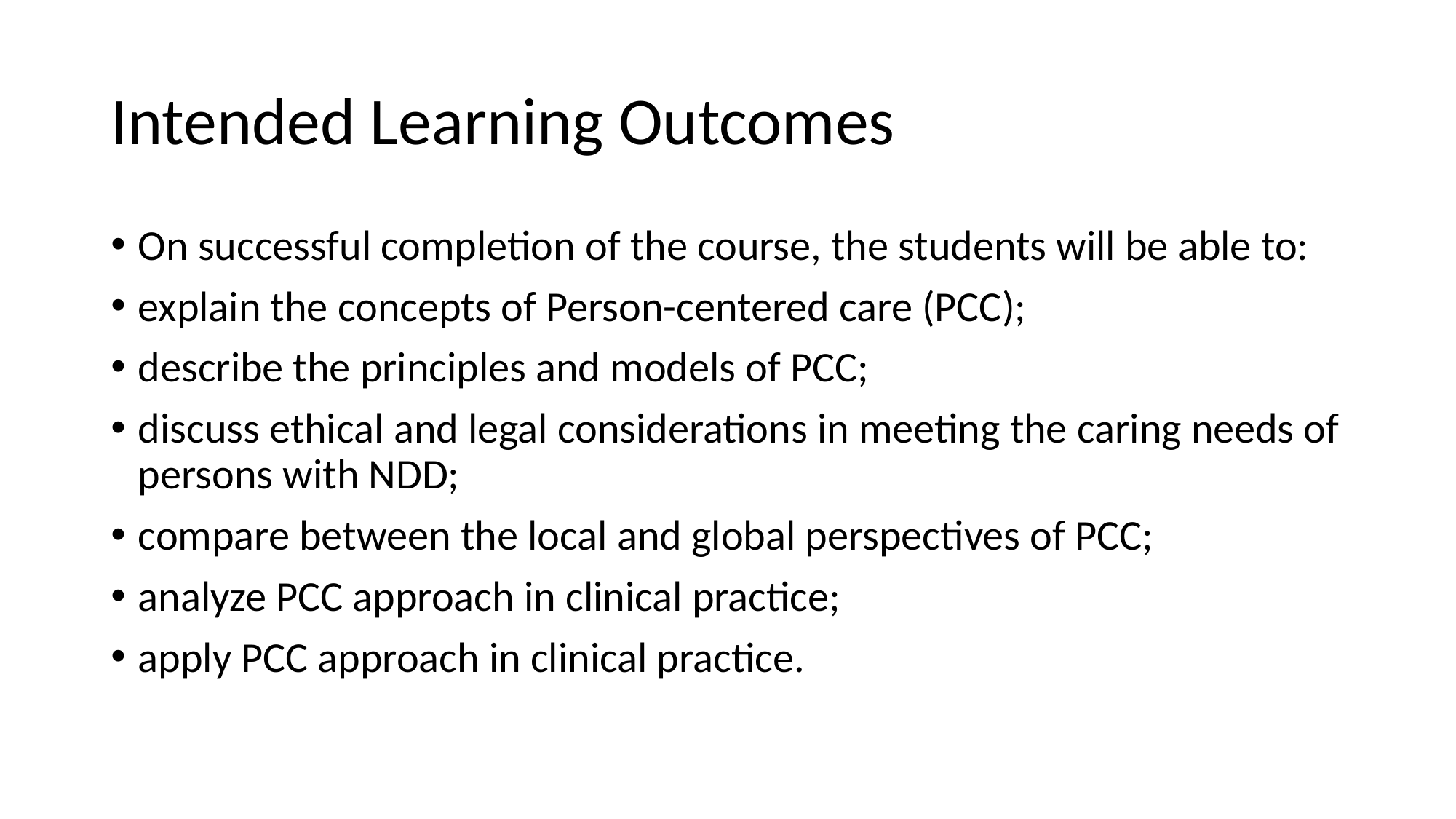

# Intended Learning Outcomes
On successful completion of the course, the students will be able to:
explain the concepts of Person-centered care (PCC);
describe the principles and models of PCC;
discuss ethical and legal considerations in meeting the caring needs of persons with NDD;
compare between the local and global perspectives of PCC;
analyze PCC approach in clinical practice;
apply PCC approach in clinical practice.